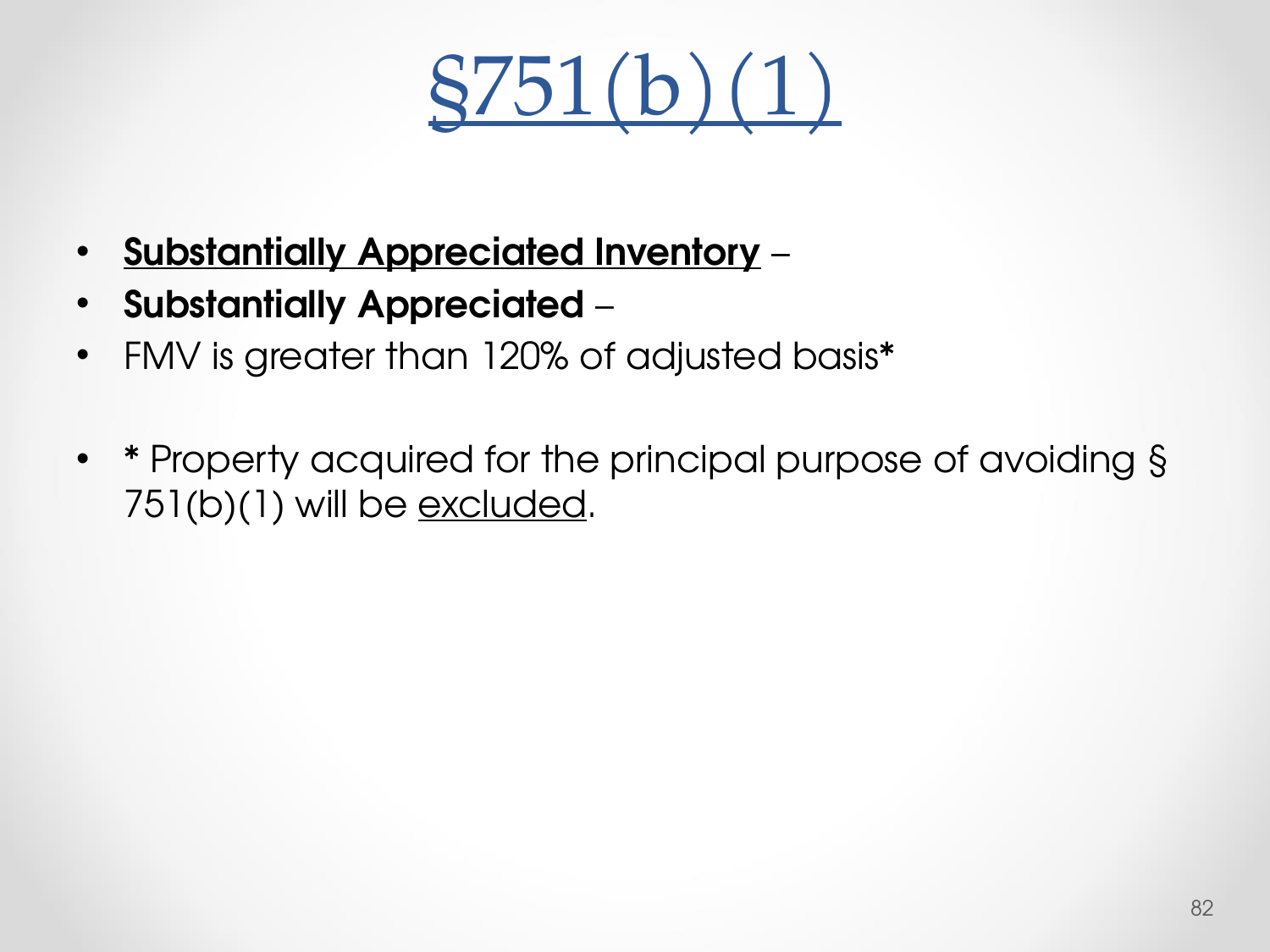

# §751(b)(1)
Substantially Appreciated Inventory –
Substantially Appreciated –
FMV is greater than 120% of adjusted basis*

* Property acquired for the principal purpose of avoiding § 751(b)(1) will be excluded.

82